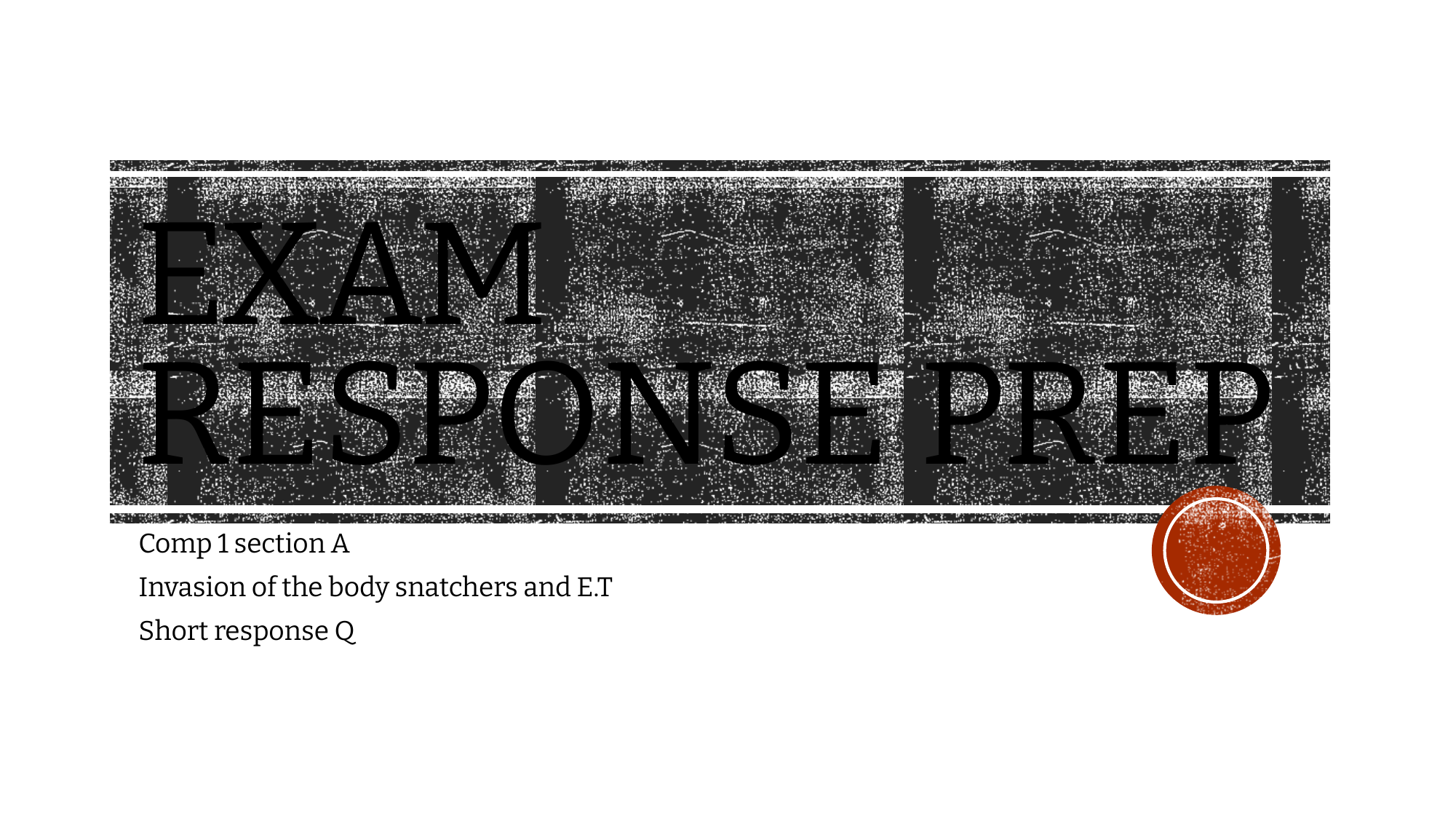

# Exam response prep
Comp 1 section A
Invasion of the body snatchers and E.T
Short response Q